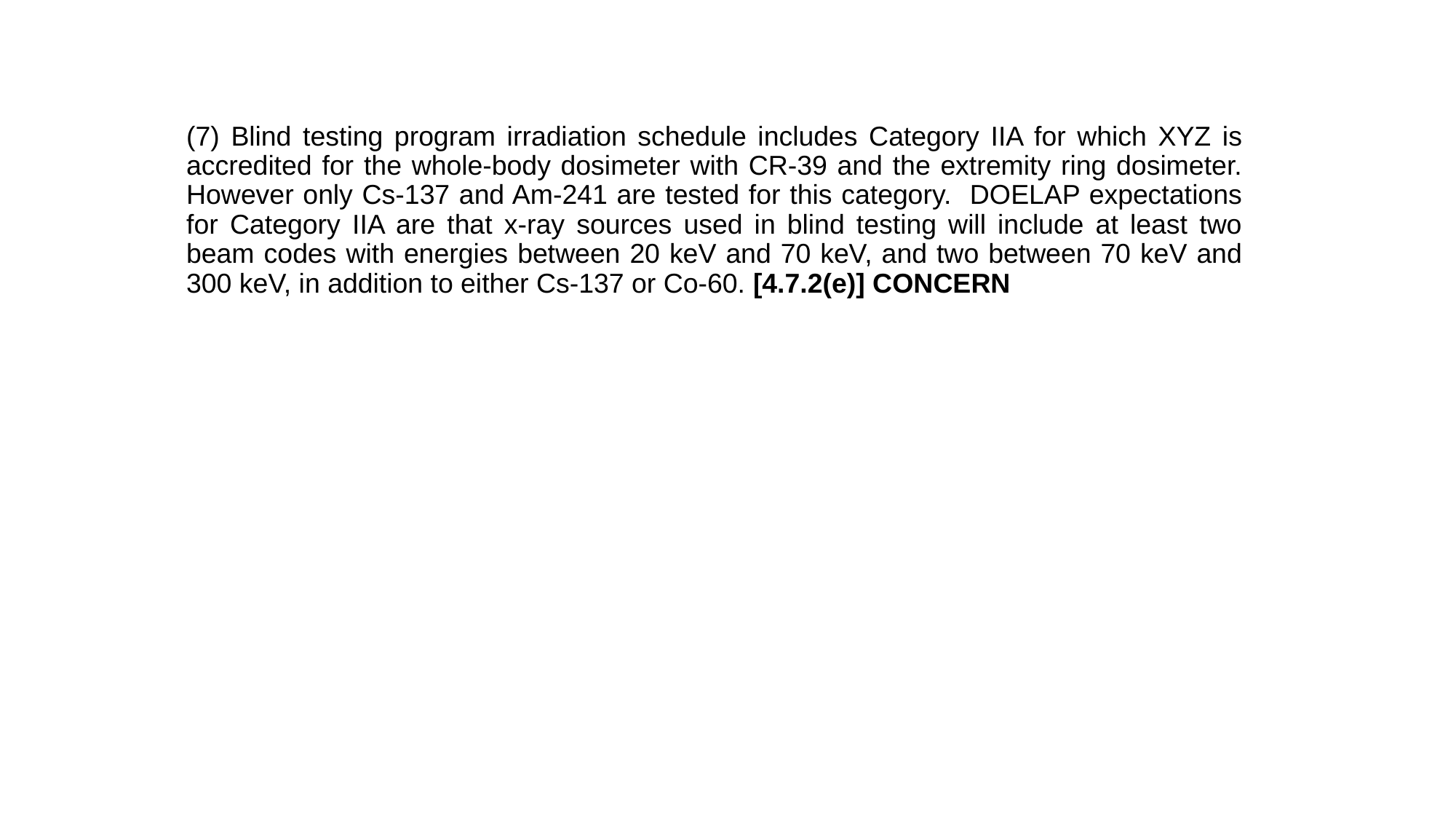

(7) Blind testing program irradiation schedule includes Category IIA for which XYZ is accredited for the whole-body dosimeter with CR-39 and the extremity ring dosimeter. However only Cs-137 and Am-241 are tested for this category.  DOELAP expectations for Category IIA are that x-ray sources used in blind testing will include at least two beam codes with energies between 20 keV and 70 keV, and two between 70 keV and 300 keV, in addition to either Cs-137 or Co-60. [4.7.2(e)] CONCERN